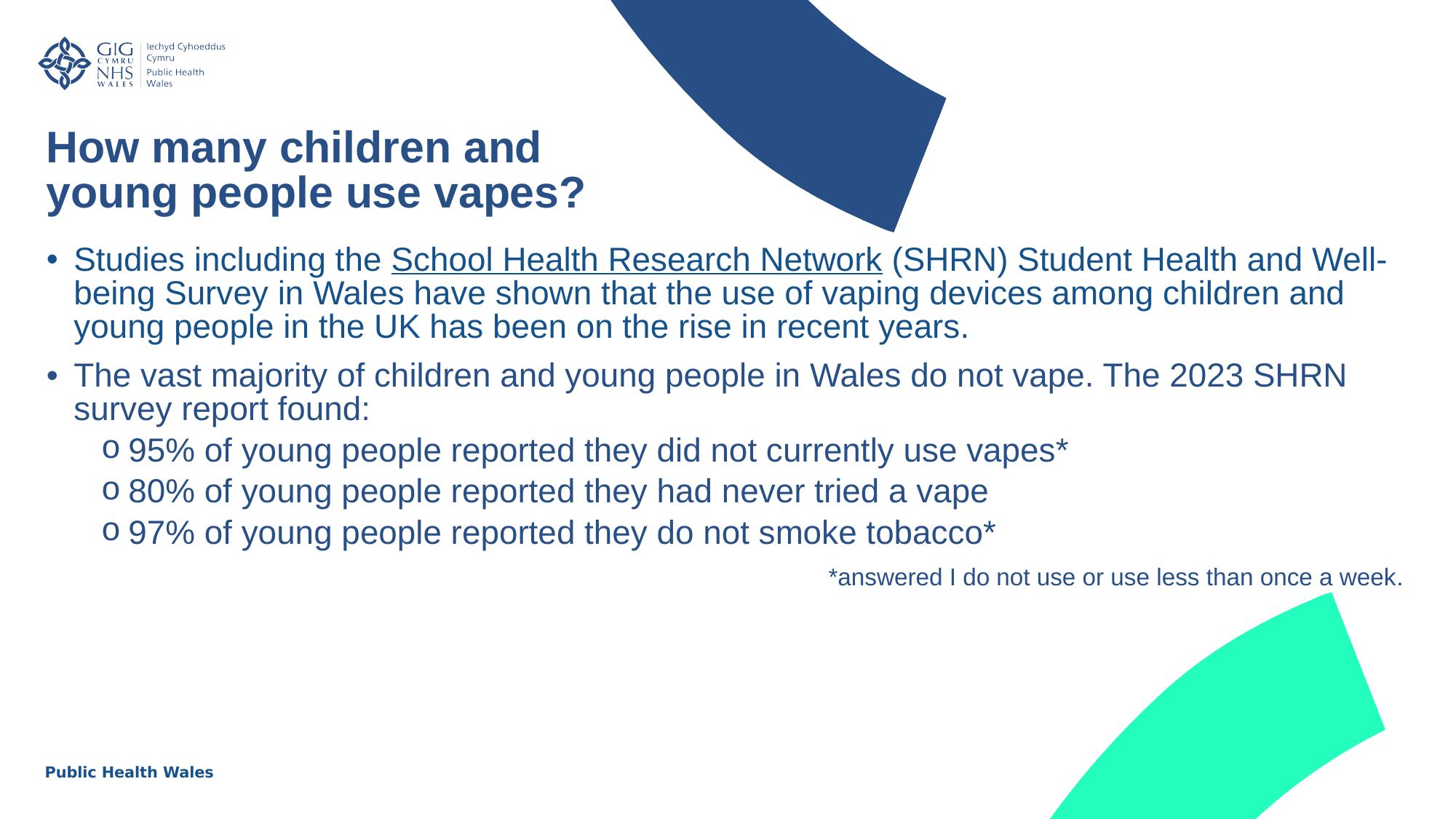

How many children and
young people use vapes?
Studies including the School Health Research Network (SHRN) Student Health and Well-being Survey in Wales have shown that the use of vaping devices among children and young people in the UK has been on the rise in recent years.
The vast majority of children and young people in Wales do not vape. The 2023 SHRN survey report found:
95% of young people reported they did not currently use vapes*
80% of young people reported they had never tried a vape
97% of young people reported they do not smoke tobacco*
*answered I do not use or use less than once a week.